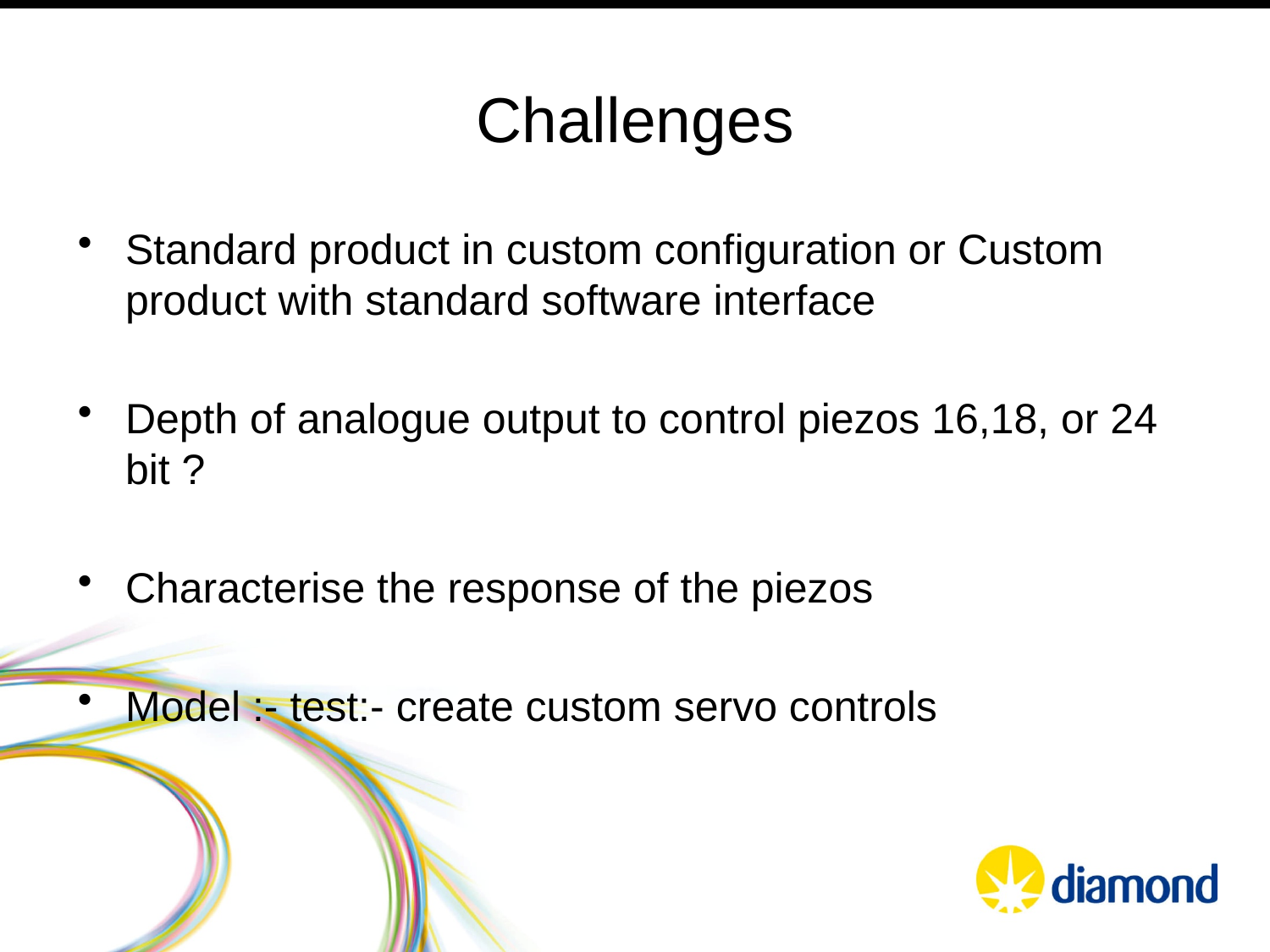

# Challenges
Standard product in custom configuration or Custom product with standard software interface

Depth of analogue output to control piezos 16,18, or 24 bit ?

Characterise the response of the piezos

Model :- test:- create custom servo controls